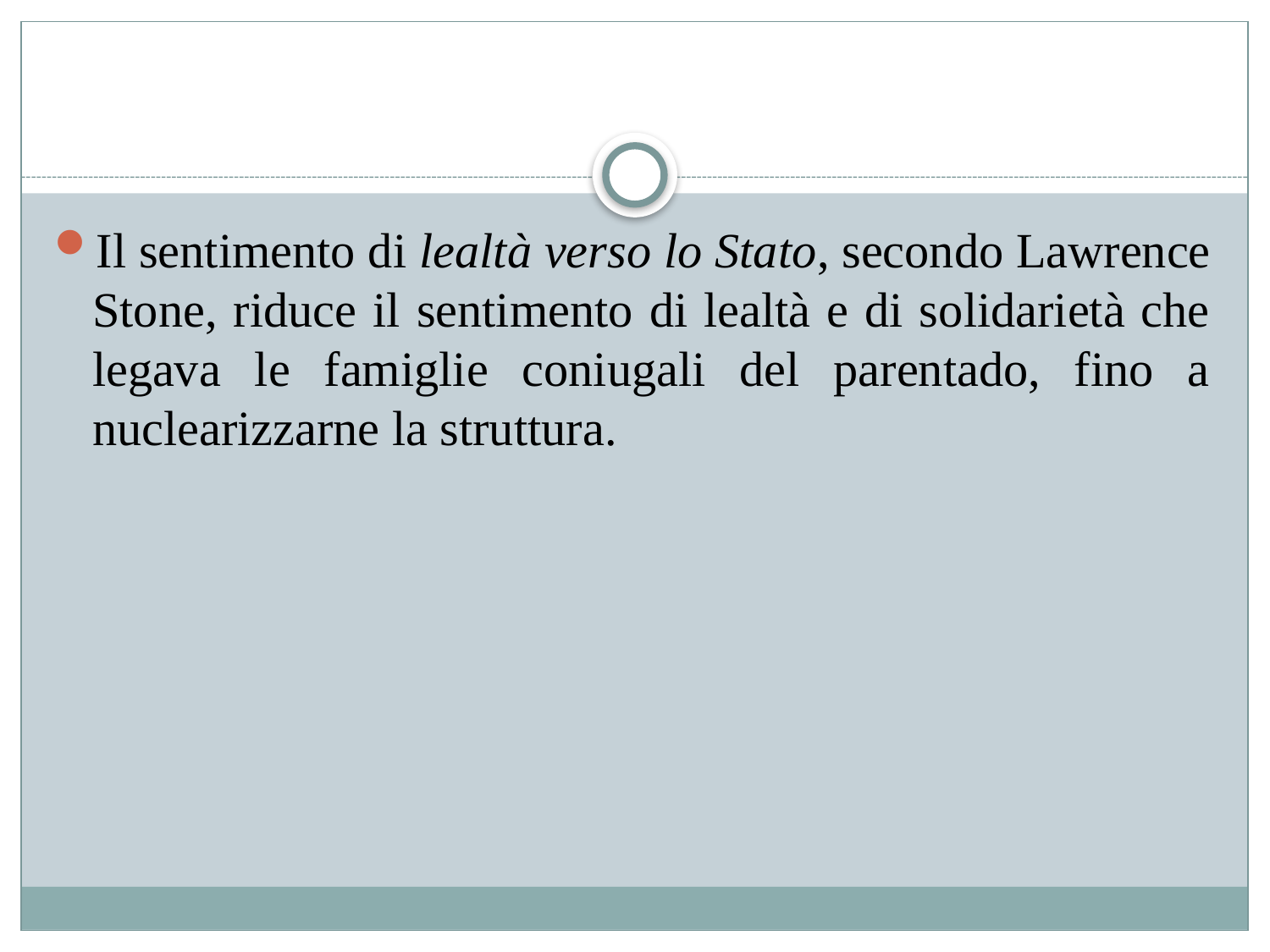

#
Il sentimento di lealtà verso lo Stato, secondo Lawrence Stone, riduce il sentimento di lealtà e di solidarietà che legava le famiglie coniugali del parentado, fino a nuclearizzarne la struttura.